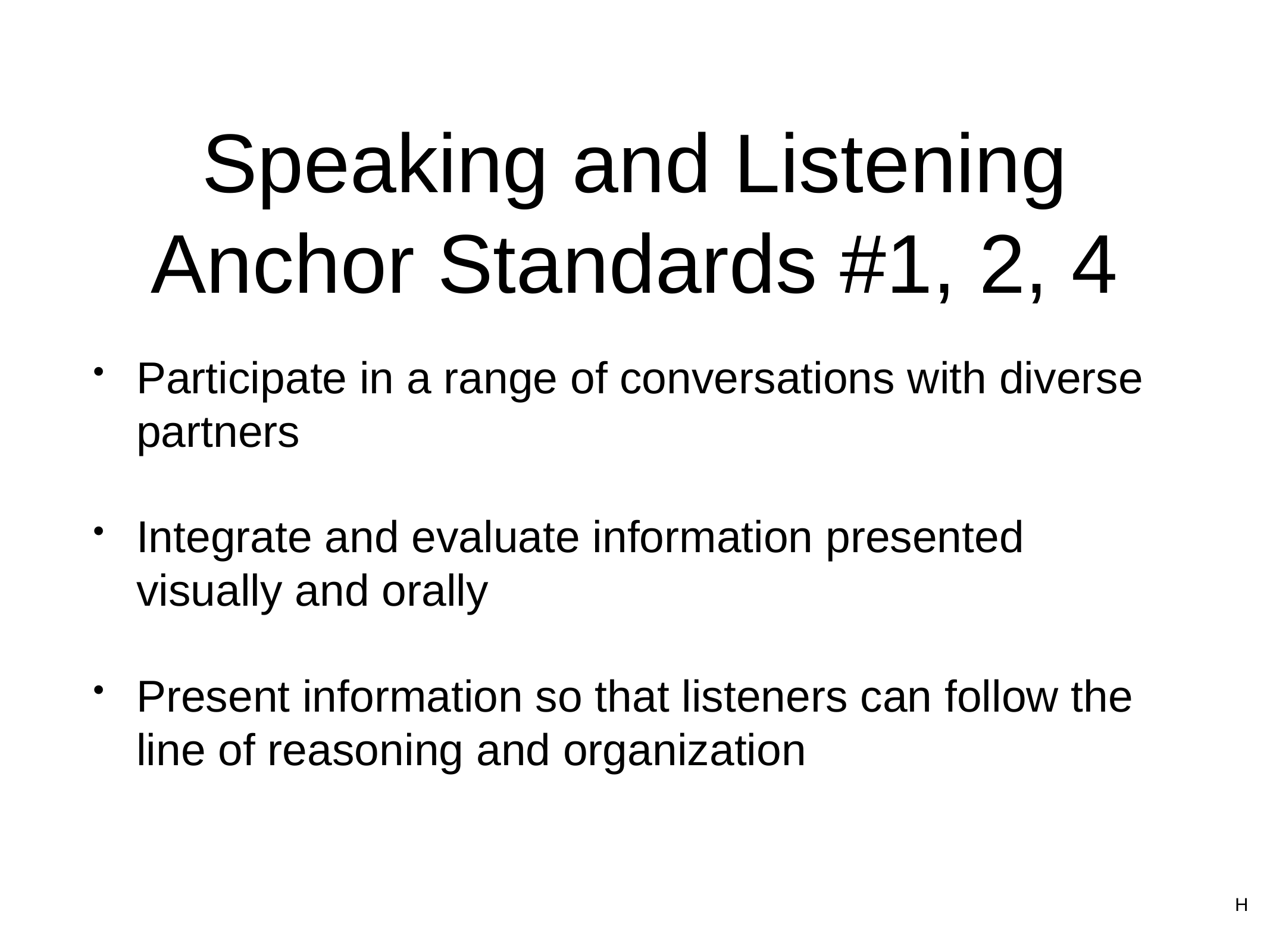

# Speaking and Listening Anchor Standards #1, 2, 4
Participate in a range of conversations with diverse partners
Integrate and evaluate information presented visually and orally
Present information so that listeners can follow the line of reasoning and organization
H